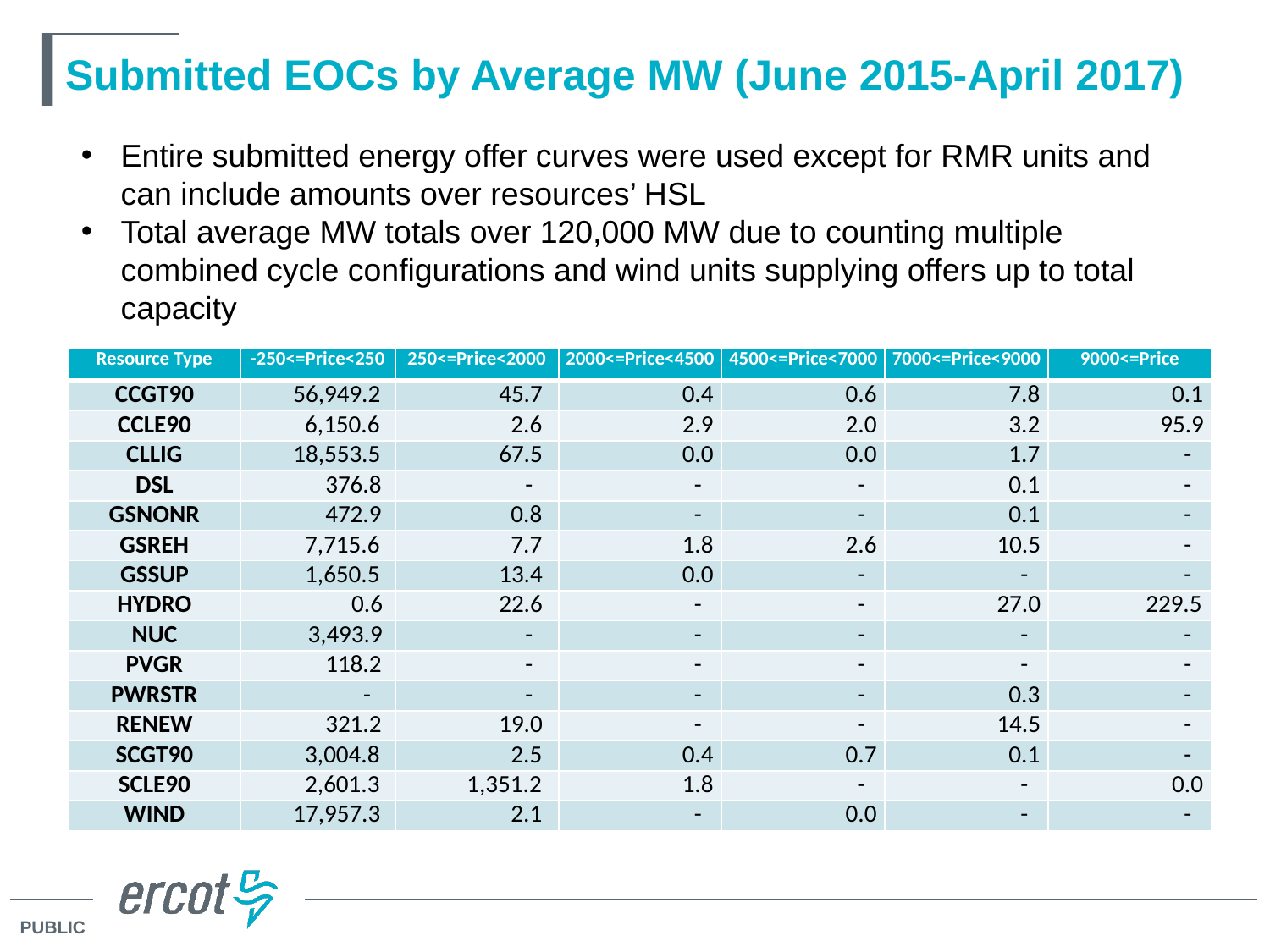

# Submitted EOCs by Average MW (June 2015-April 2017)
Entire submitted energy offer curves were used except for RMR units and can include amounts over resources’ HSL
Total average MW totals over 120,000 MW due to counting multiple combined cycle configurations and wind units supplying offers up to total capacity
| Resource Type | -250<=Price<250 | 250<=Price<2000 | 2000<=Price<4500 | 4500<=Price<7000 | 7000<=Price<9000 | 9000<=Price |
| --- | --- | --- | --- | --- | --- | --- |
| CCGT90 | 56,949.2 | 45.7 | 0.4 | 0.6 | 7.8 | 0.1 |
| CCLE90 | 6,150.6 | 2.6 | 2.9 | 2.0 | 3.2 | 95.9 |
| CLLIG | 18,553.5 | 67.5 | 0.0 | 0.0 | 1.7 | - |
| DSL | 376.8 | - | - | - | 0.1 | - |
| GSNONR | 472.9 | 0.8 | - | - | 0.1 | - |
| GSREH | 7,715.6 | 7.7 | 1.8 | 2.6 | 10.5 | - |
| GSSUP | 1,650.5 | 13.4 | 0.0 | - | - | - |
| HYDRO | 0.6 | 22.6 | - | - | 27.0 | 229.5 |
| NUC | 3,493.9 | - | - | - | - | - |
| PVGR | 118.2 | - | - | - | - | - |
| PWRSTR | - | - | - | - | 0.3 | - |
| RENEW | 321.2 | 19.0 | - | - | 14.5 | - |
| SCGT90 | 3,004.8 | 2.5 | 0.4 | 0.7 | 0.1 | - |
| SCLE90 | 2,601.3 | 1,351.2 | 1.8 | - | - | 0.0 |
| WIND | 17,957.3 | 2.1 | - | 0.0 | - | - |